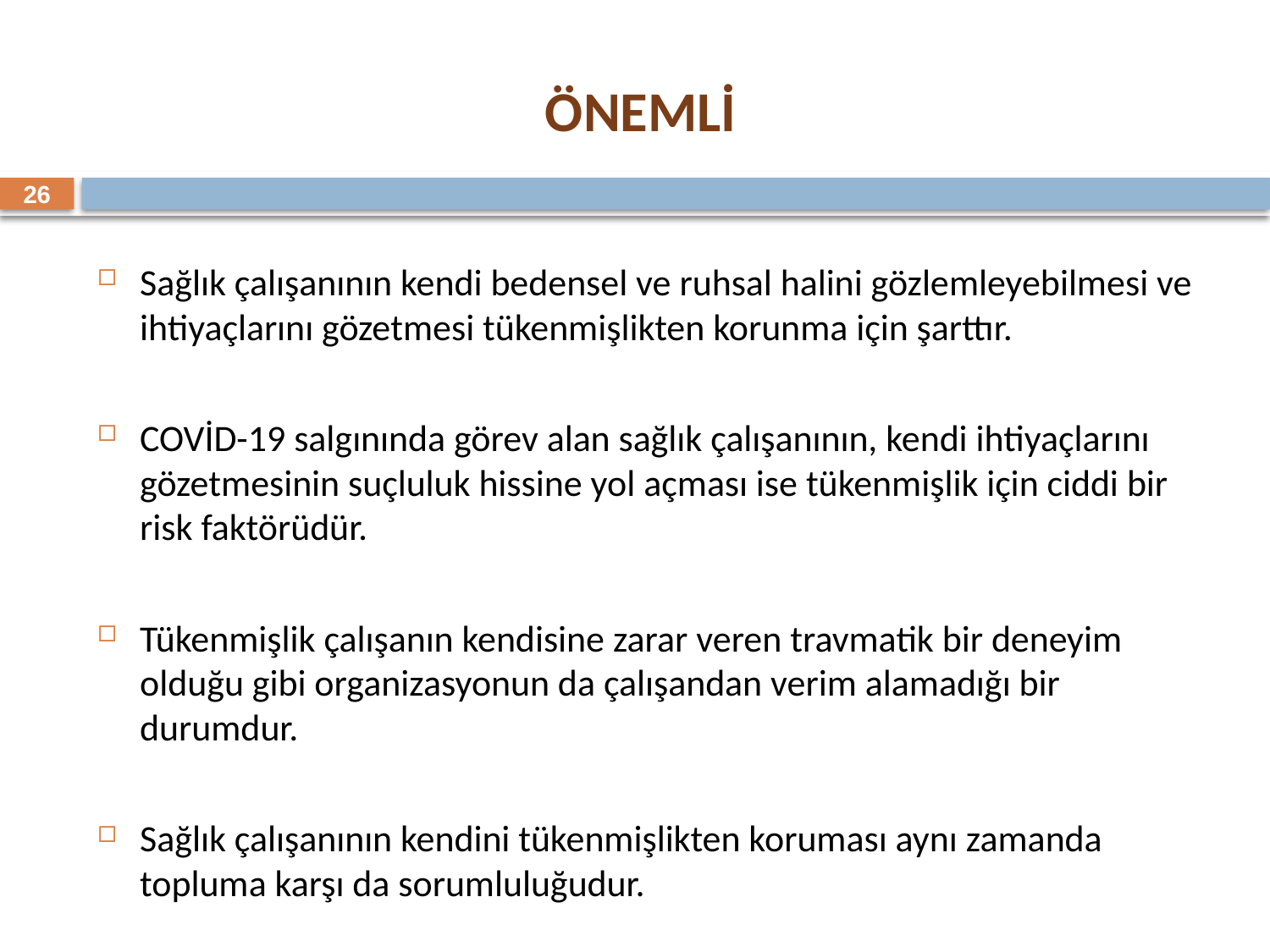

# ÖNEMLİ
26
Sağlık çalışanının kendi bedensel ve ruhsal halini gözlemleyebilmesi ve ihtiyaçlarını gözetmesi tükenmişlikten korunma için şarttır.

COVİD-19 salgınında görev alan sağlık çalışanının, kendi ihtiyaçlarını gözetmesinin suçluluk hissine yol açması ise tükenmişlik için ciddi bir risk faktörüdür.

Tükenmişlik çalışanın kendisine zarar veren travmatik bir deneyim olduğu gibi organizasyonun da çalışandan verim alamadığı bir durumdur.

Sağlık çalışanının kendini tükenmişlikten koruması aynı zamanda topluma karşı da sorumluluğudur.